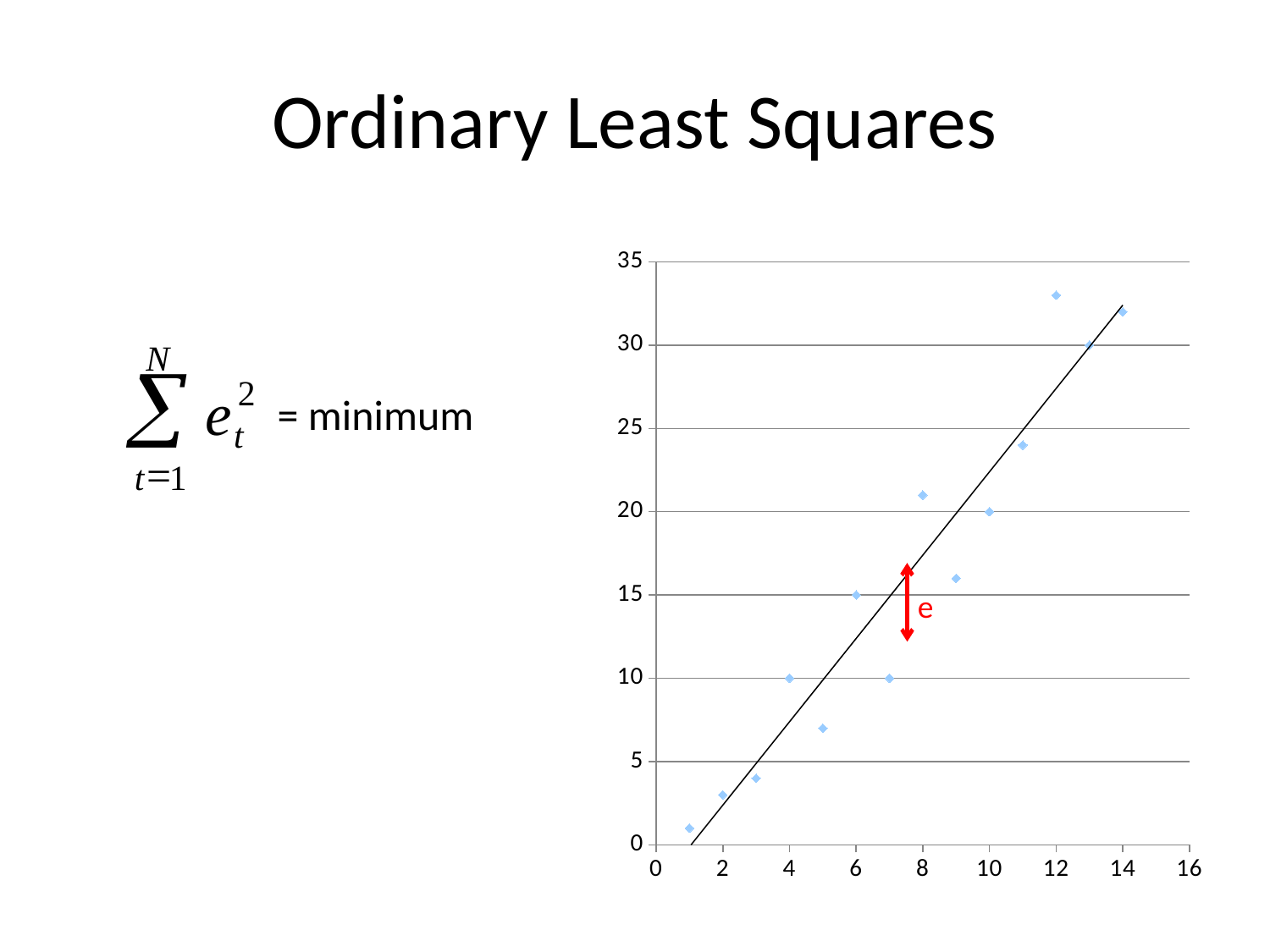

# Ordinary Least Squares

### Chart

| Category |  |
|---|---|
e
N
∑
2
e
= minimum
t
=
t
1